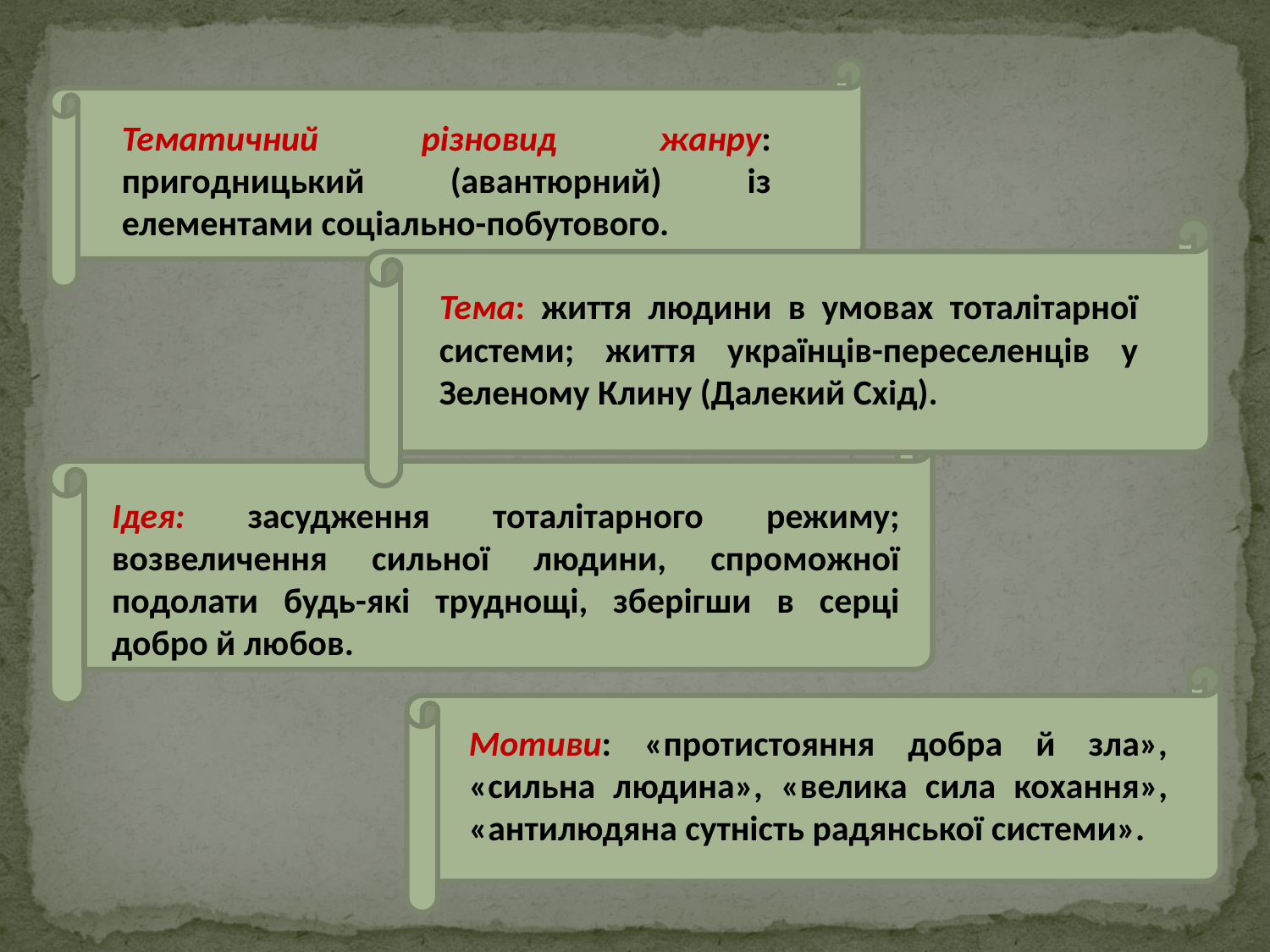

Тематичний різновид жанру: пригодницький (авантюрний) із елементами соціально-побутового.

Тема: життя людини в умовах тоталітарної системи; життя українців-переселенців у Зеленому Клину (Далекий Схід).

Ідея: засудження тоталітарного режиму; возвеличення сильної людини, спроможної подолати будь-які труднощі, зберігши в серці добро й любов.

Мотиви: «протистояння добра й зла», «сильна людина», «велика сила кохання», «антилюдяна сутність радянської системи».